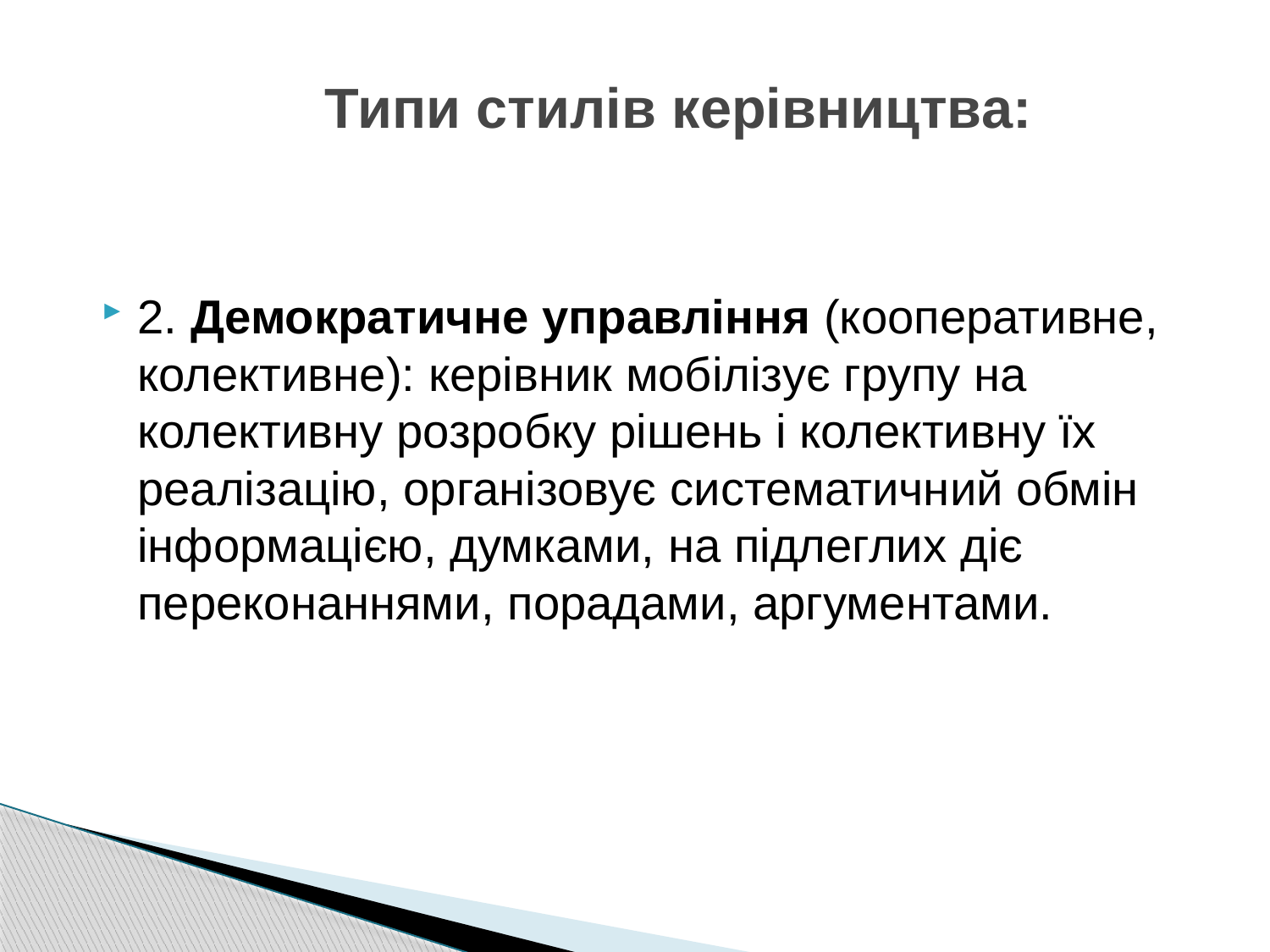

# Типи стилів керівництва:
2. Демократичне управління (кооперативне, колективне): керівник мобілізує групу на колективну розробку рішень і колективну їх реалізацію, організовує систематичний обмін інформацією, думками, на підлеглих діє переконаннями, порадами, аргументами.